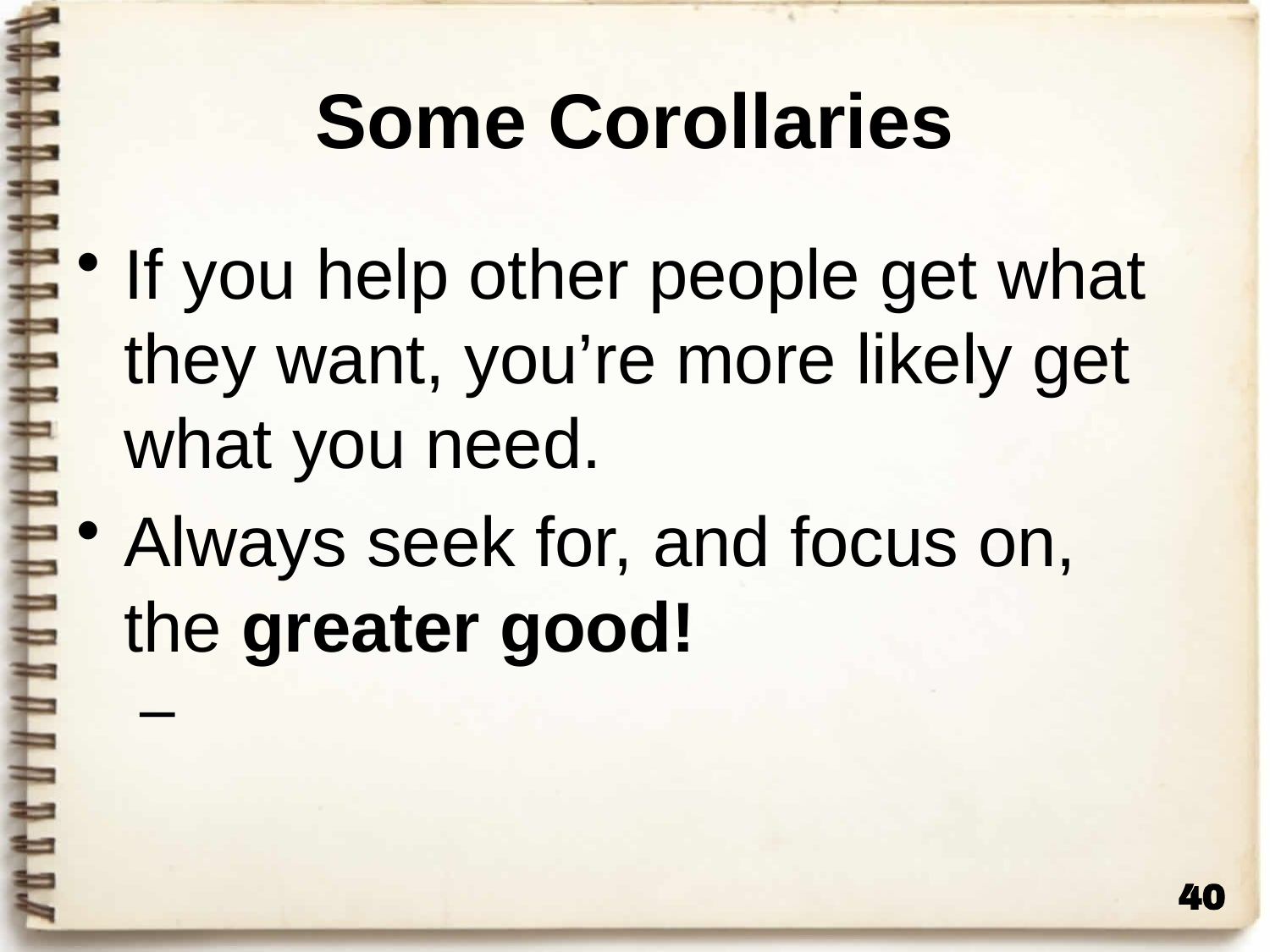

# Some Corollaries
If you help other people get what they want, you’re more likely get what you need.
Always seek for, and focus on, the greater good!

40